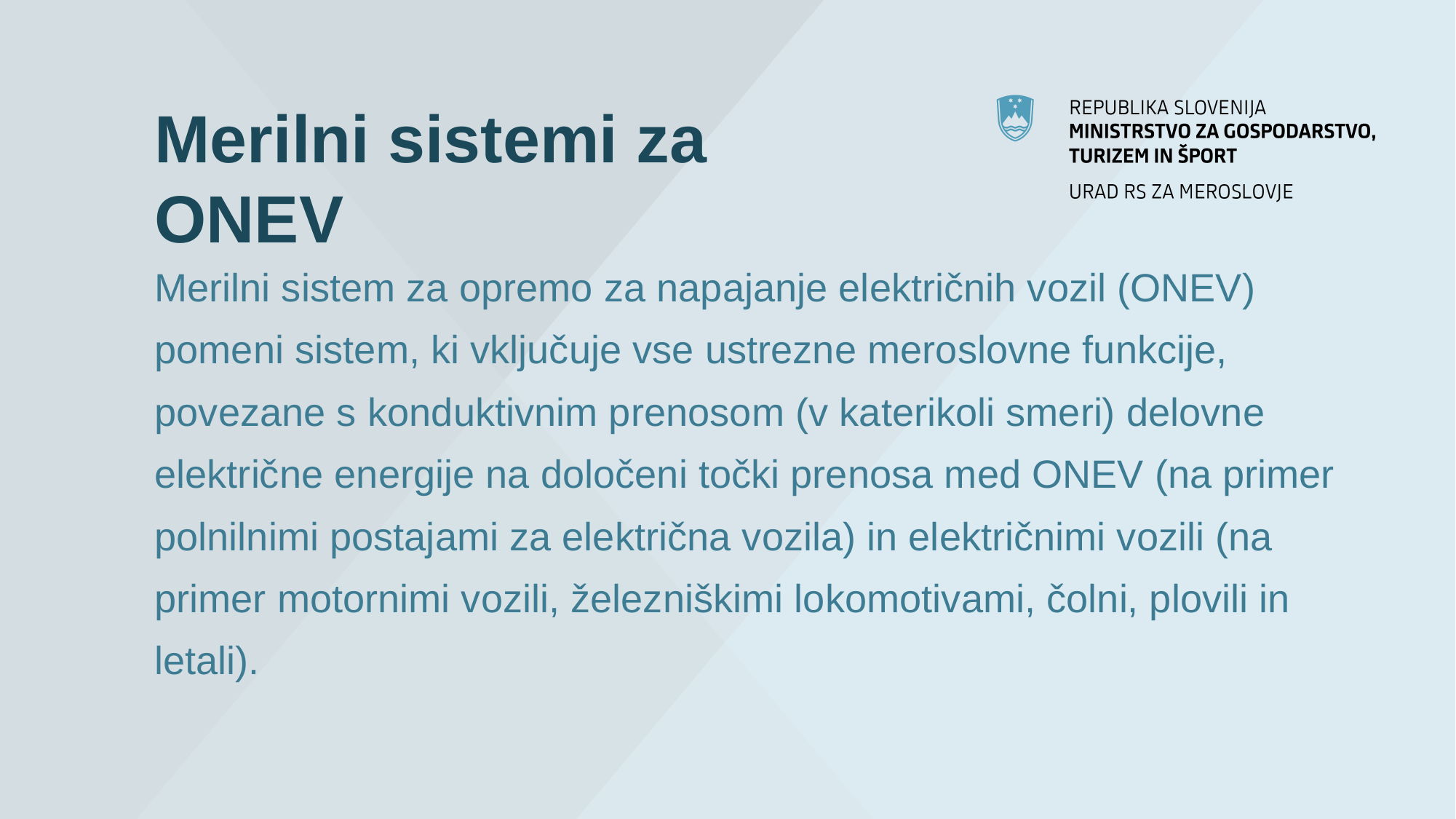

# Merilni sistemi za ONEV
Merilni sistem za opremo za napajanje električnih vozil (ONEV) pomeni sistem, ki vključuje vse ustrezne meroslovne funkcije, povezane s konduktivnim prenosom (v katerikoli smeri) delovne električne energije na določeni točki prenosa med ONEV (na primer polnilnimi postajami za električna vozila) in električnimi vozili (na primer motornimi vozili, železniškimi lokomotivami, čolni, plovili in letali).